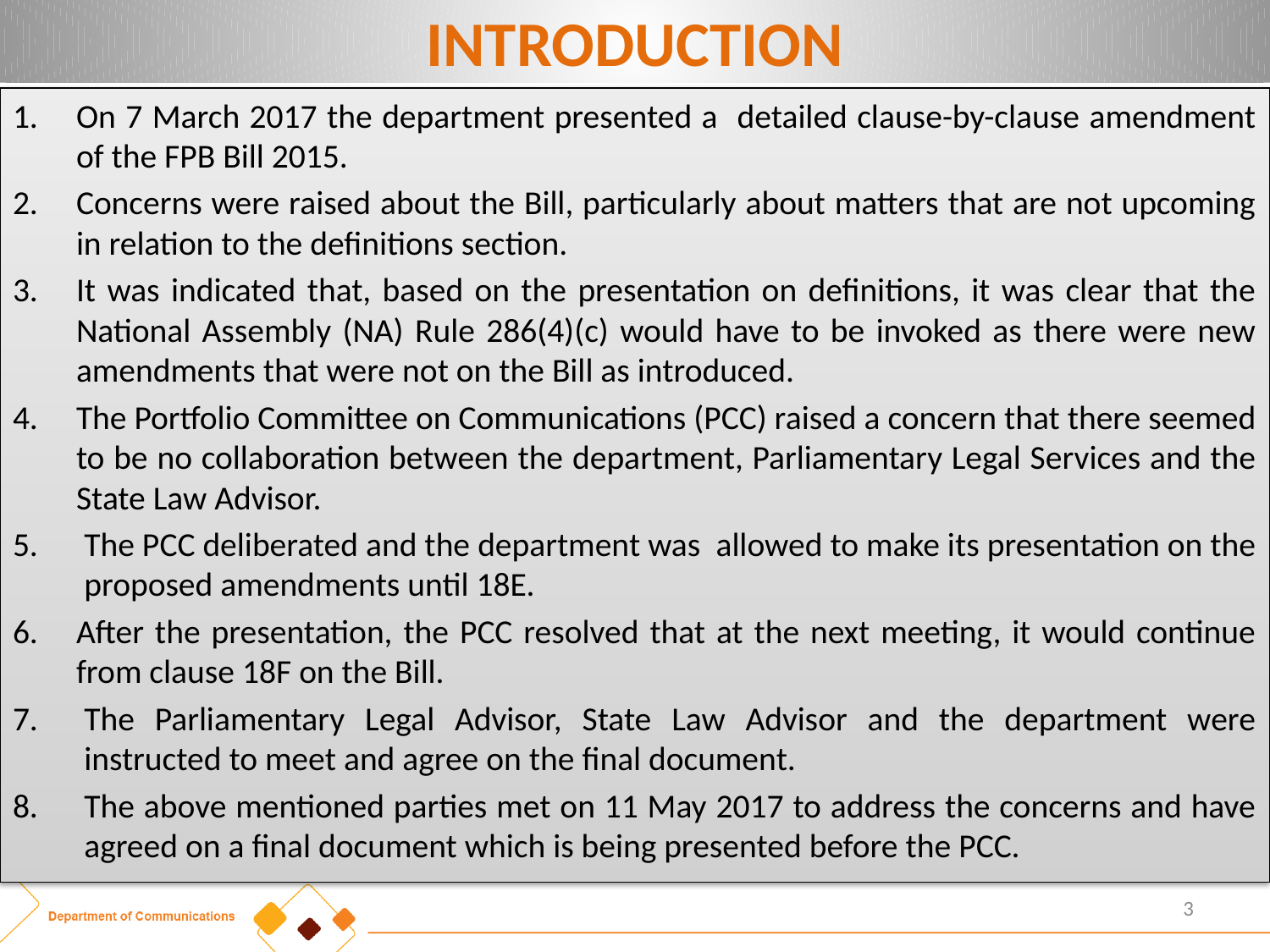

# INTRODUCTION
On 7 March 2017 the department presented a  detailed clause-by-clause amendment of the FPB Bill 2015.
Concerns were raised about the Bill, particularly about matters that are not upcoming in relation to the definitions section.
It was indicated that, based on the presentation on definitions, it was clear that the National Assembly (NA) Rule 286(4)(c) would have to be invoked as there were new amendments that were not on the Bill as introduced.
The Portfolio Committee on Communications (PCC) raised a concern that there seemed to be no collaboration between the department, Parliamentary Legal Services and the State Law Advisor.
The PCC deliberated and the department was  allowed to make its presentation on the proposed amendments until 18E.
After the presentation, the PCC resolved that at the next meeting, it would continue from clause 18F on the Bill.
The Parliamentary Legal Advisor, State Law Advisor and the department were instructed to meet and agree on the final document.
The above mentioned parties met on 11 May 2017 to address the concerns and have agreed on a final document which is being presented before the PCC.
3